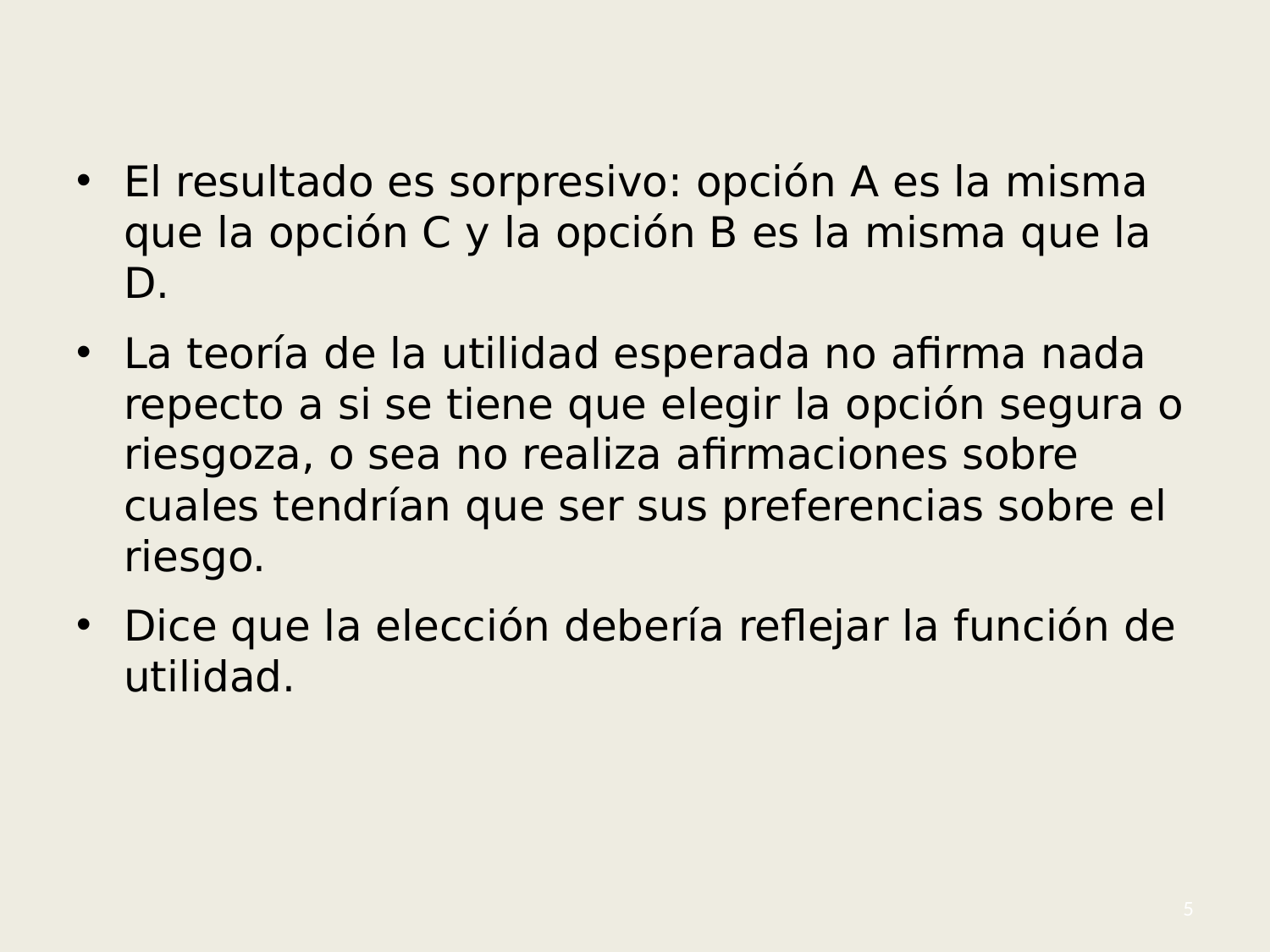

#
El resultado es sorpresivo: opción A es la misma que la opción C y la opción B es la misma que la D.
La teoría de la utilidad esperada no afirma nada repecto a si se tiene que elegir la opción segura o riesgoza, o sea no realiza afirmaciones sobre cuales tendrían que ser sus preferencias sobre el riesgo.
Dice que la elección debería reflejar la función de utilidad.

5